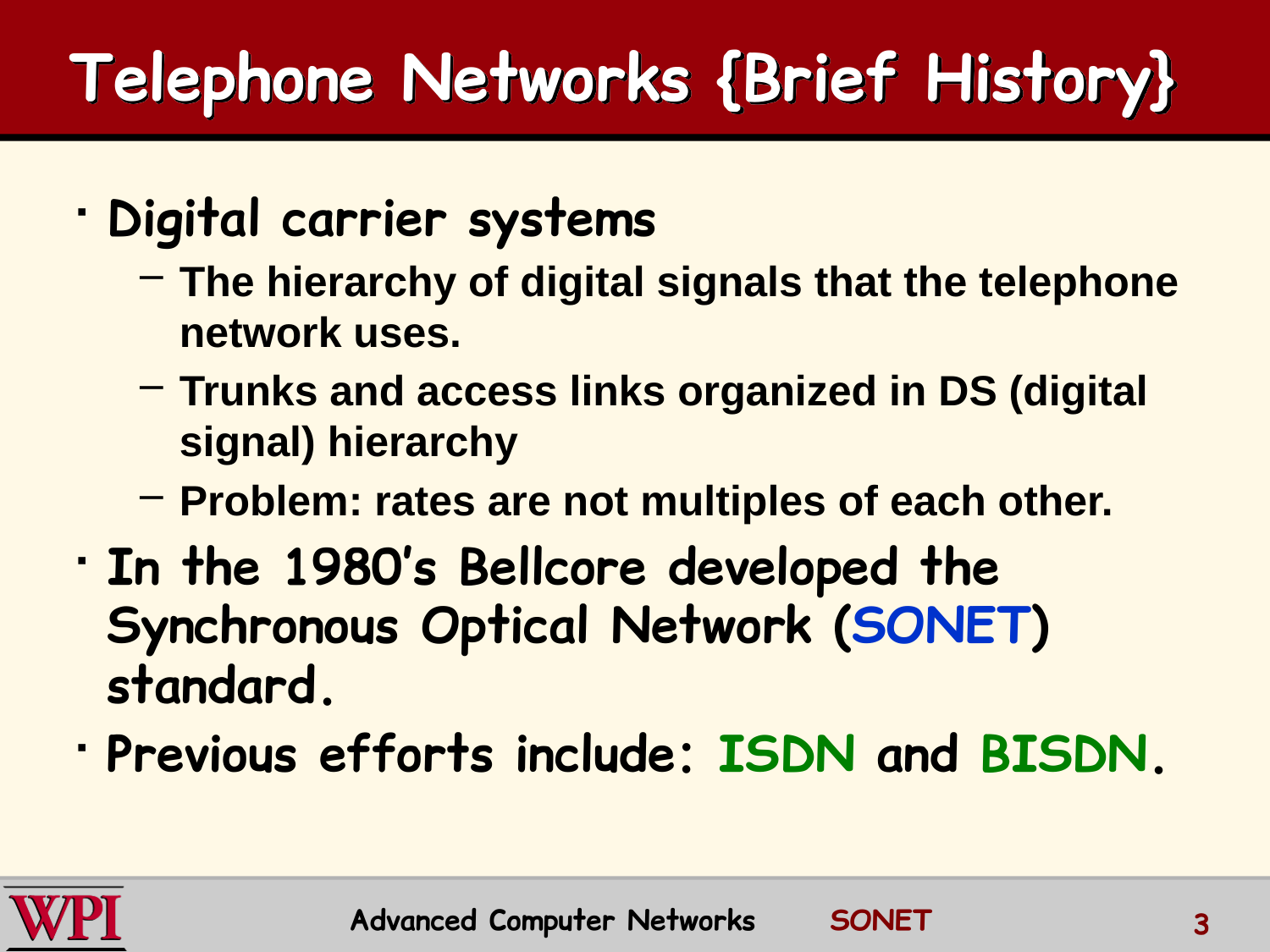

# Telephone Networks {Brief History}
Digital carrier systems
The hierarchy of digital signals that the telephone network uses.
Trunks and access links organized in DS (digital signal) hierarchy
Problem: rates are not multiples of each other.
In the 1980’s Bellcore developed the Synchronous Optical Network (SONET) standard.
Previous efforts include: ISDN and BISDN.
Advanced Computer Networks      SONET
3